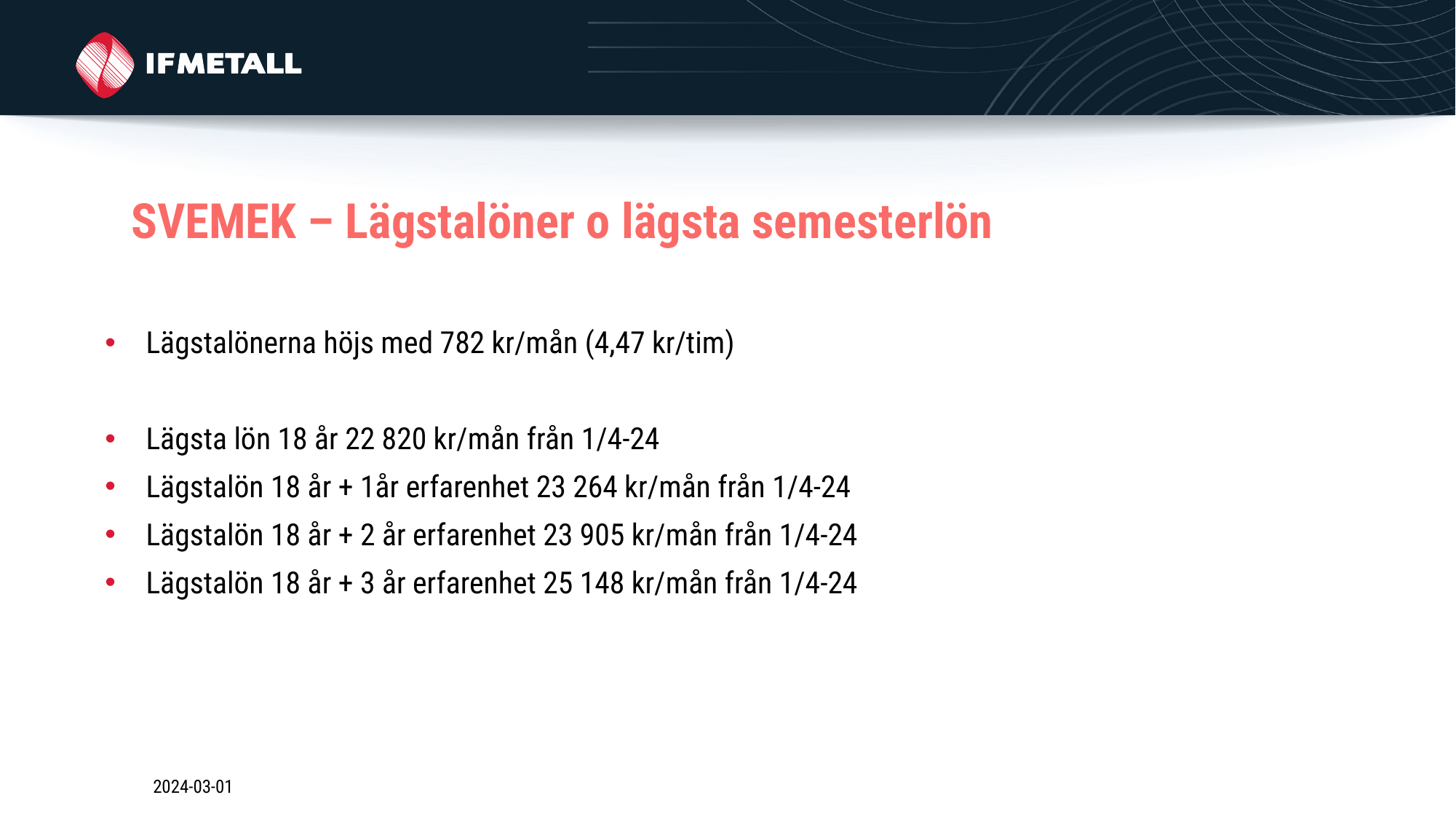

# SVEMEK – Lägstalöner o lägsta semesterlön
Lägstalönerna höjs med 782 kr/mån (4,47 kr/tim)

Lägsta lön 18 år 22 820 kr/mån från 1/4-24
Lägstalön 18 år + 1år erfarenhet 23 264 kr/mån från 1/4-24
Lägstalön 18 år + 2 år erfarenhet 23 905 kr/mån från 1/4-24
Lägstalön 18 år + 3 år erfarenhet 25 148 kr/mån från 1/4-24

2024-03-01